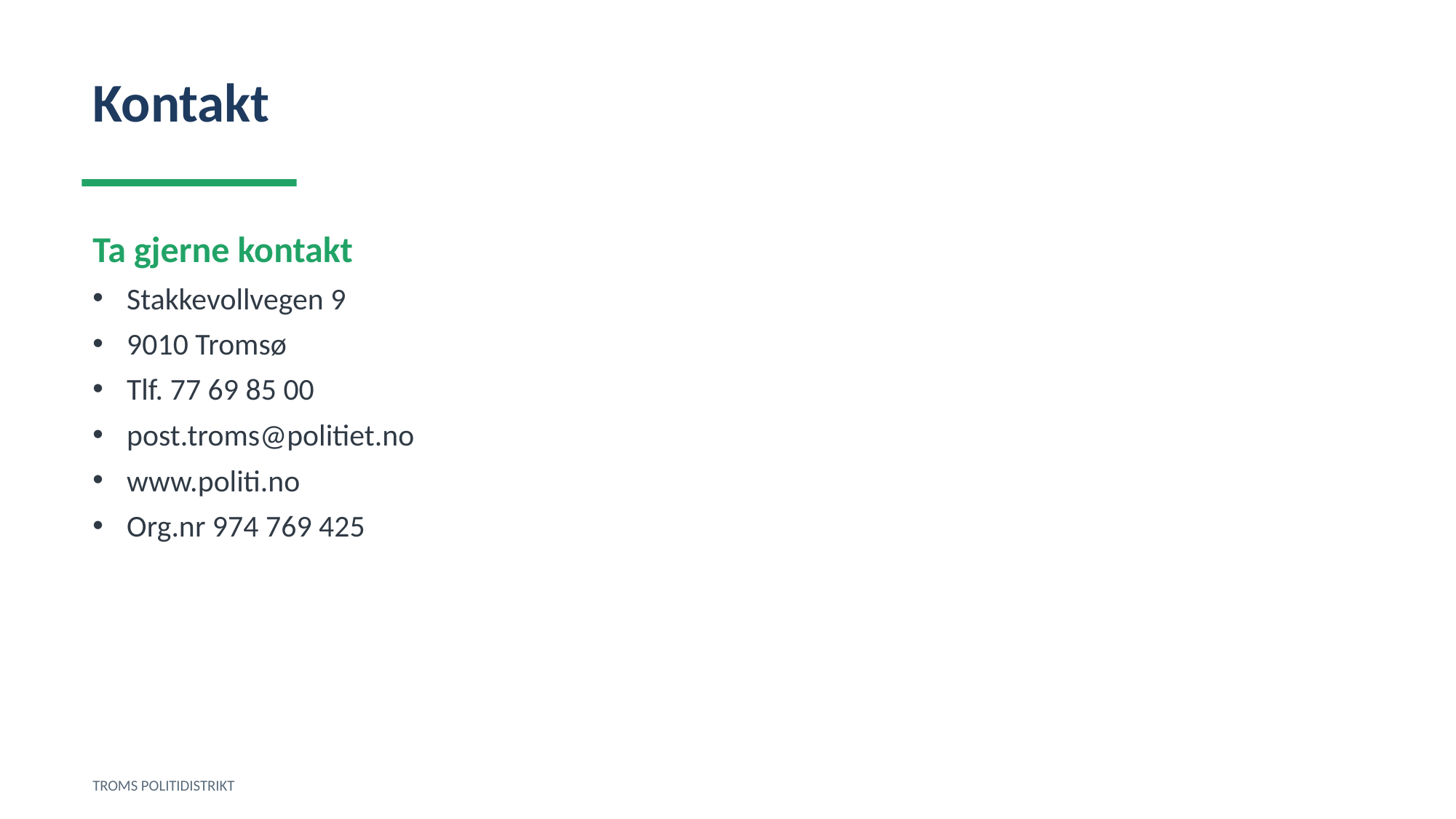

Kontakt

Ta gjerne kontakt
Stakkevollvegen 9
9010 Tromsø
Tlf. 77 69 85 00
post.troms@politiet.no
www.politi.no
Org.nr 974 769 425
TROMS POLITIDISTRIKT